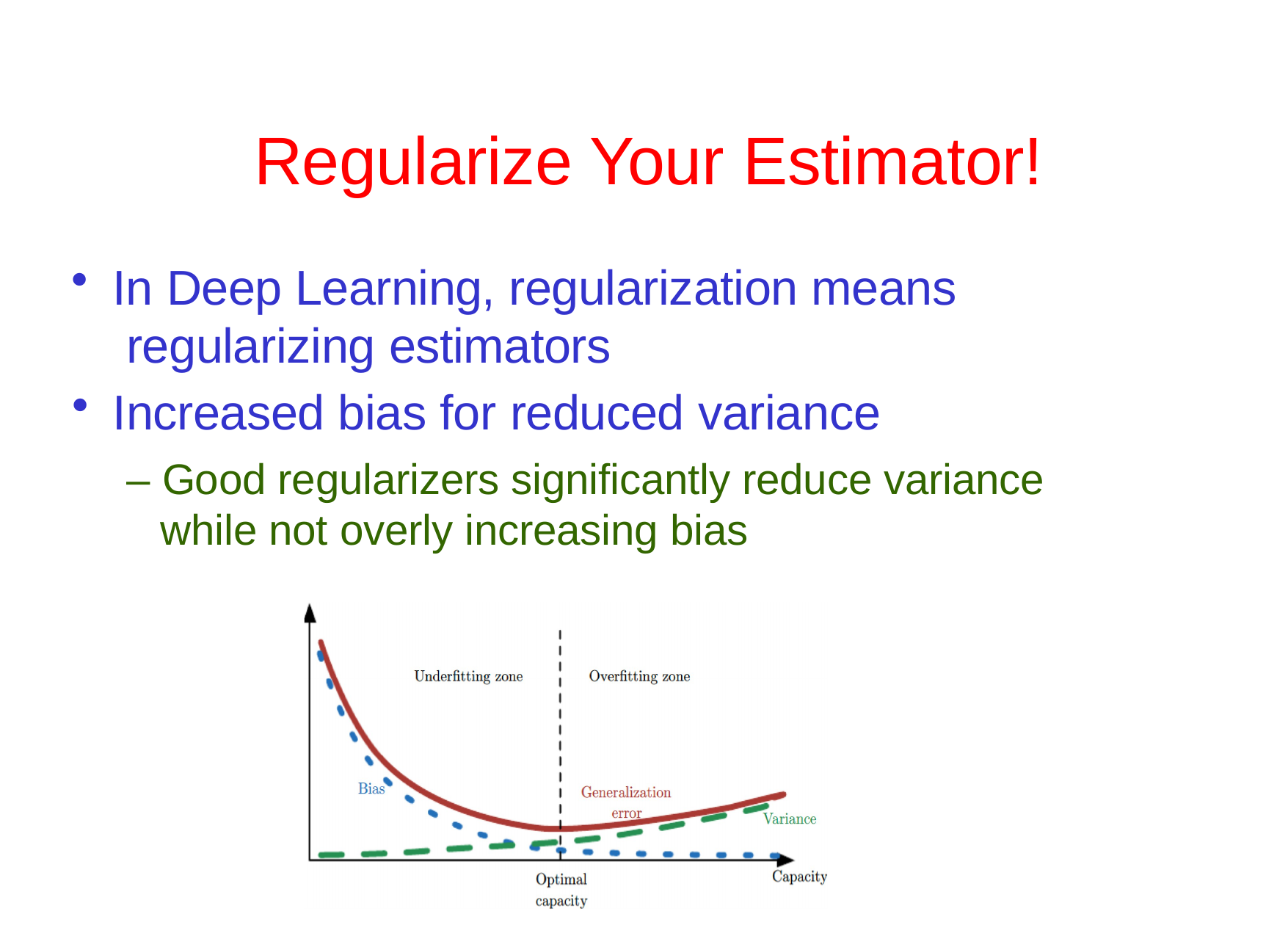

# Regularize Your Estimator!
In Deep Learning, regularization means  regularizing estimators
Increased bias for reduced variance
– Good regularizers significantly reduce variance while not overly increasing bias